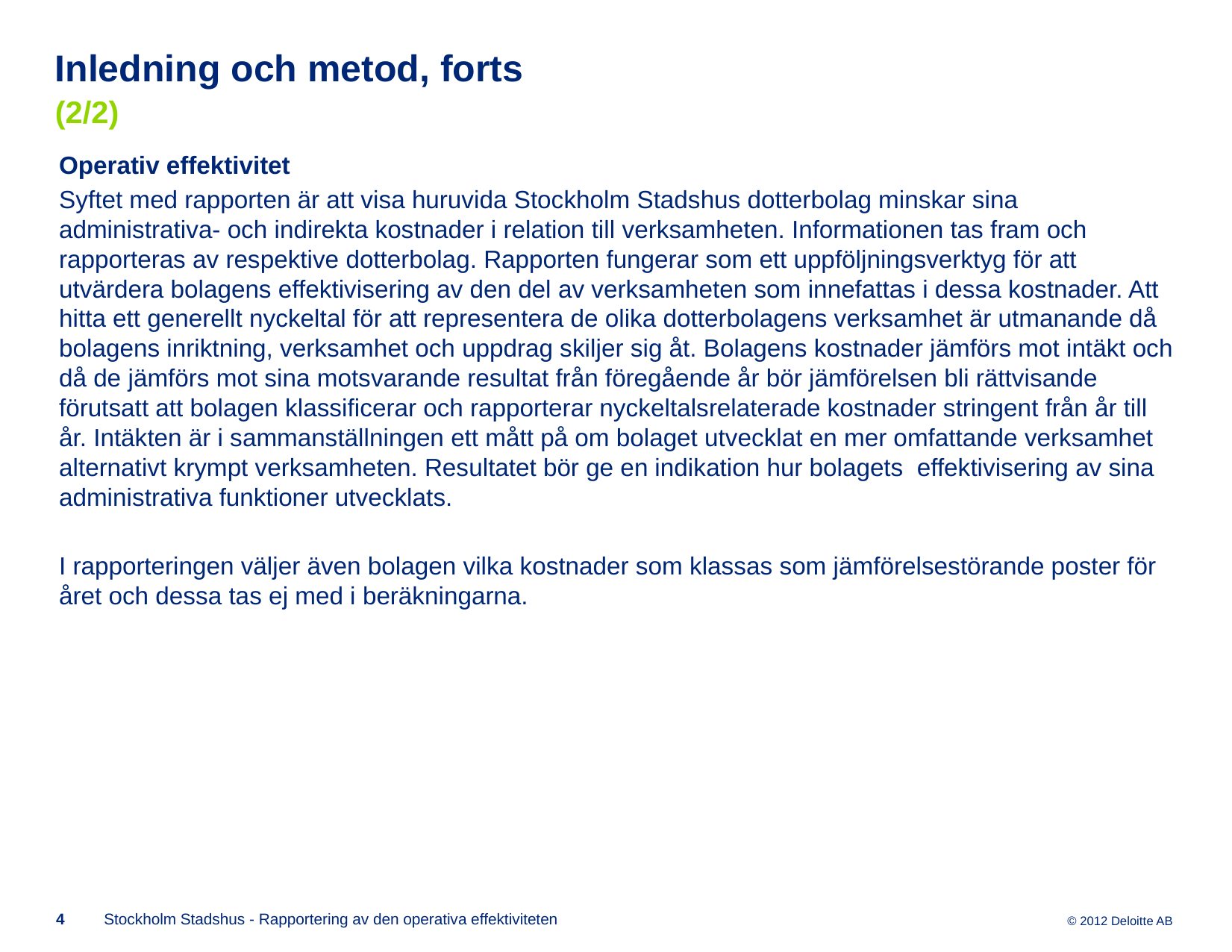

# Inledning och metod, forts   				                  (2/2)
Operativ effektivitet
Syftet med rapporten är att visa huruvida Stockholm Stadshus dotterbolag minskar sina administrativa- och indirekta kostnader i relation till verksamheten. Informationen tas fram och rapporteras av respektive dotterbolag. Rapporten fungerar som ett uppföljningsverktyg för att utvärdera bolagens effektivisering av den del av verksamheten som innefattas i dessa kostnader. Att hitta ett generellt nyckeltal för att representera de olika dotterbolagens verksamhet är utmanande då bolagens inriktning, verksamhet och uppdrag skiljer sig åt. Bolagens kostnader jämförs mot intäkt och då de jämförs mot sina motsvarande resultat från föregående år bör jämförelsen bli rättvisande förutsatt att bolagen klassificerar och rapporterar nyckeltalsrelaterade kostnader stringent från år till år. Intäkten är i sammanställningen ett mått på om bolaget utvecklat en mer omfattande verksamhet alternativt krympt verksamheten. Resultatet bör ge en indikation hur bolagets  effektivisering av sina administrativa funktioner utvecklats.

I rapporteringen väljer även bolagen vilka kostnader som klassas som jämförelsestörande poster för året och dessa tas ej med i beräkningarna.
4
Stockholm Stadshus - Rapportering av den operativa effektiviteten